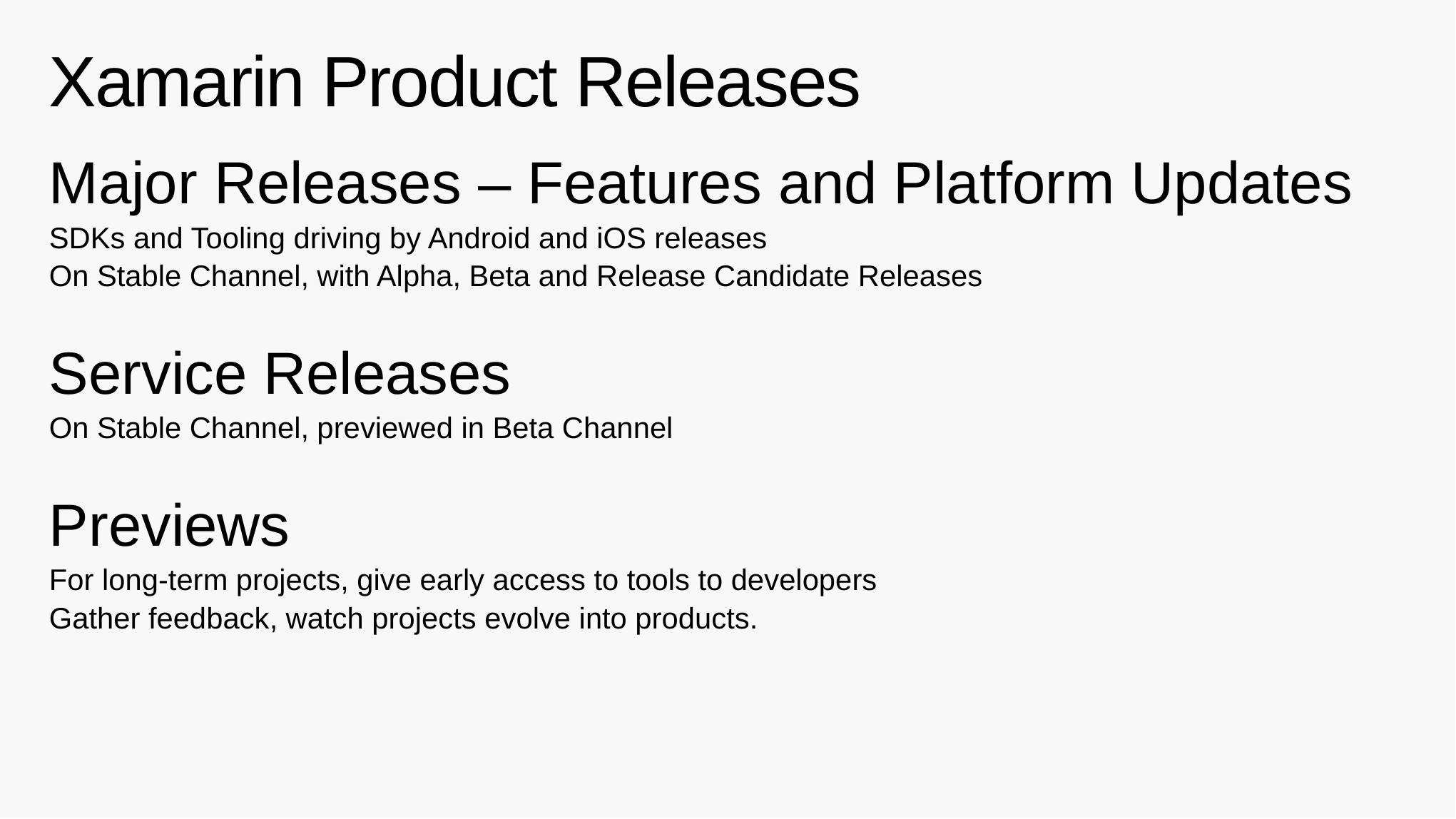

# Xamarin Product Releases
Major Releases – Features and Platform Updates
SDKs and Tooling driving by Android and iOS releases
On Stable Channel, with Alpha, Beta and Release Candidate Releases

Service Releases
On Stable Channel, previewed in Beta Channel

Previews
For long-term projects, give early access to tools to developers
Gather feedback, watch projects evolve into products.